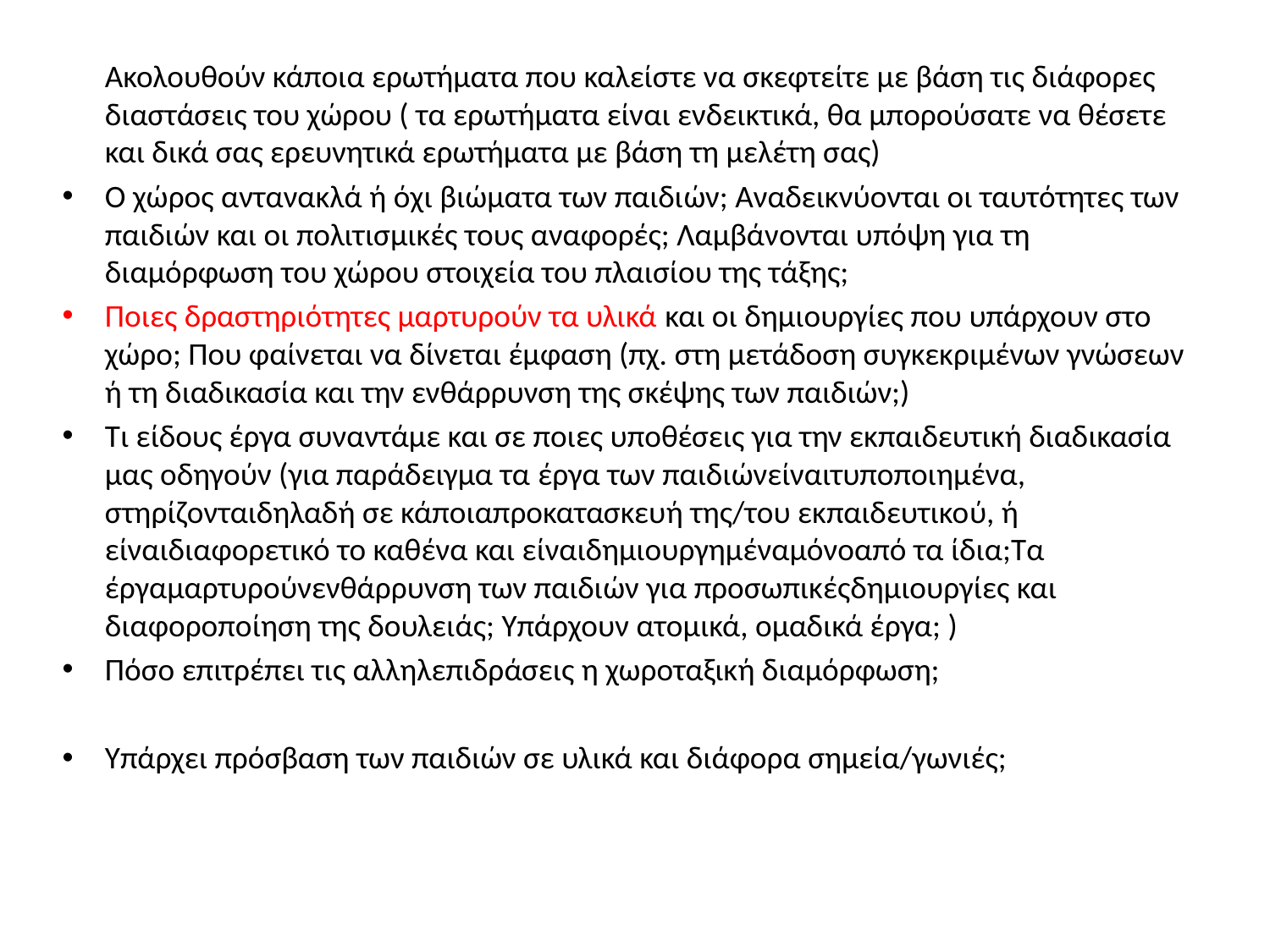

Ακολουθούν κάποια ερωτήματα που καλείστε να σκεφτείτε με βάση τις διάφορες διαστάσεις του χώρου ( τα ερωτήματα είναι ενδεικτικά, θα μπορούσατε να θέσετε και δικά σας ερευνητικά ερωτήματα με βάση τη μελέτη σας)
Ο χώρος αντανακλά ή όχι βιώματα των παιδιών; Αναδεικνύονται οι ταυτότητες των παιδιών και οι πολιτισμικές τους αναφορές; Λαμβάνονται υπόψη για τη διαμόρφωση του χώρου στοιχεία του πλαισίου της τάξης;
Ποιες δραστηριότητες μαρτυρούν τα υλικά και οι δημιουργίες που υπάρχουν στο χώρο; Που φαίνεται να δίνεται έμφαση (πχ. στη μετάδοση συγκεκριμένων γνώσεων ή τη διαδικασία και την ενθάρρυνση της σκέψης των παιδιών;)
Τι είδους έργα συναντάμε και σε ποιες υποθέσεις για την εκπαιδευτική διαδικασία μας οδηγούν (για παράδειγμα τα έργα των παιδιώνείναιτυποποιημένα, στηρίζονταιδηλαδή σε κάποιαπροκατασκευή της/του εκπαιδευτικού, ή είναιδιαφορετικό το καθένα και είναιδημιουργημέναμόνοαπό τα ίδια;Τα έργαμαρτυρούνενθάρρυνση των παιδιών για προσωπικέςδημιουργίες και διαφοροποίηση της δουλειάς; Υπάρχουν ατομικά, ομαδικά έργα; )
Πόσο επιτρέπει τις αλληλεπιδράσεις η χωροταξική διαμόρφωση;

Υπάρχει πρόσβαση των παιδιών σε υλικά και διάφορα σημεία/γωνιές;